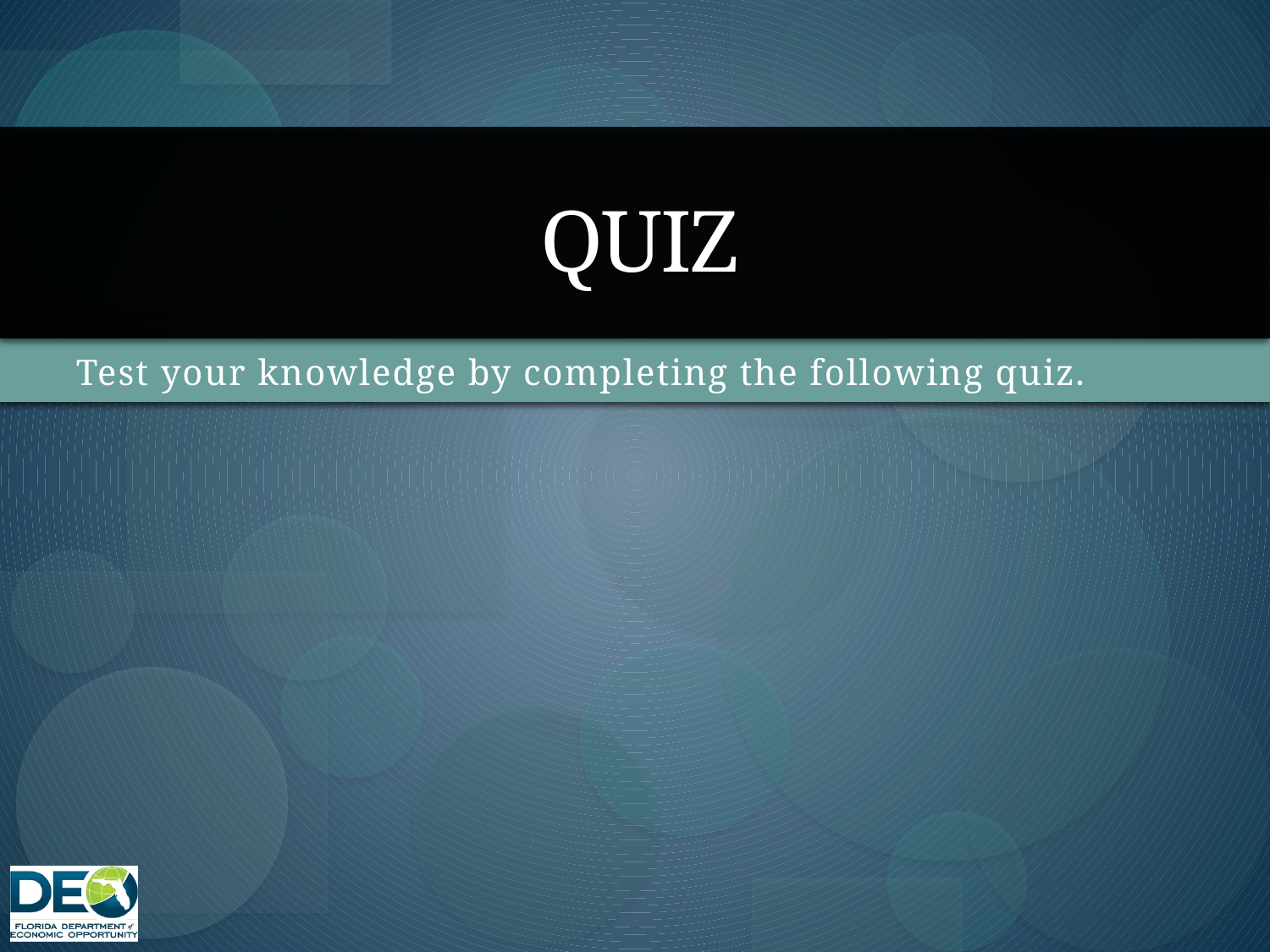

# Quiz
Test your knowledge by completing the following quiz.